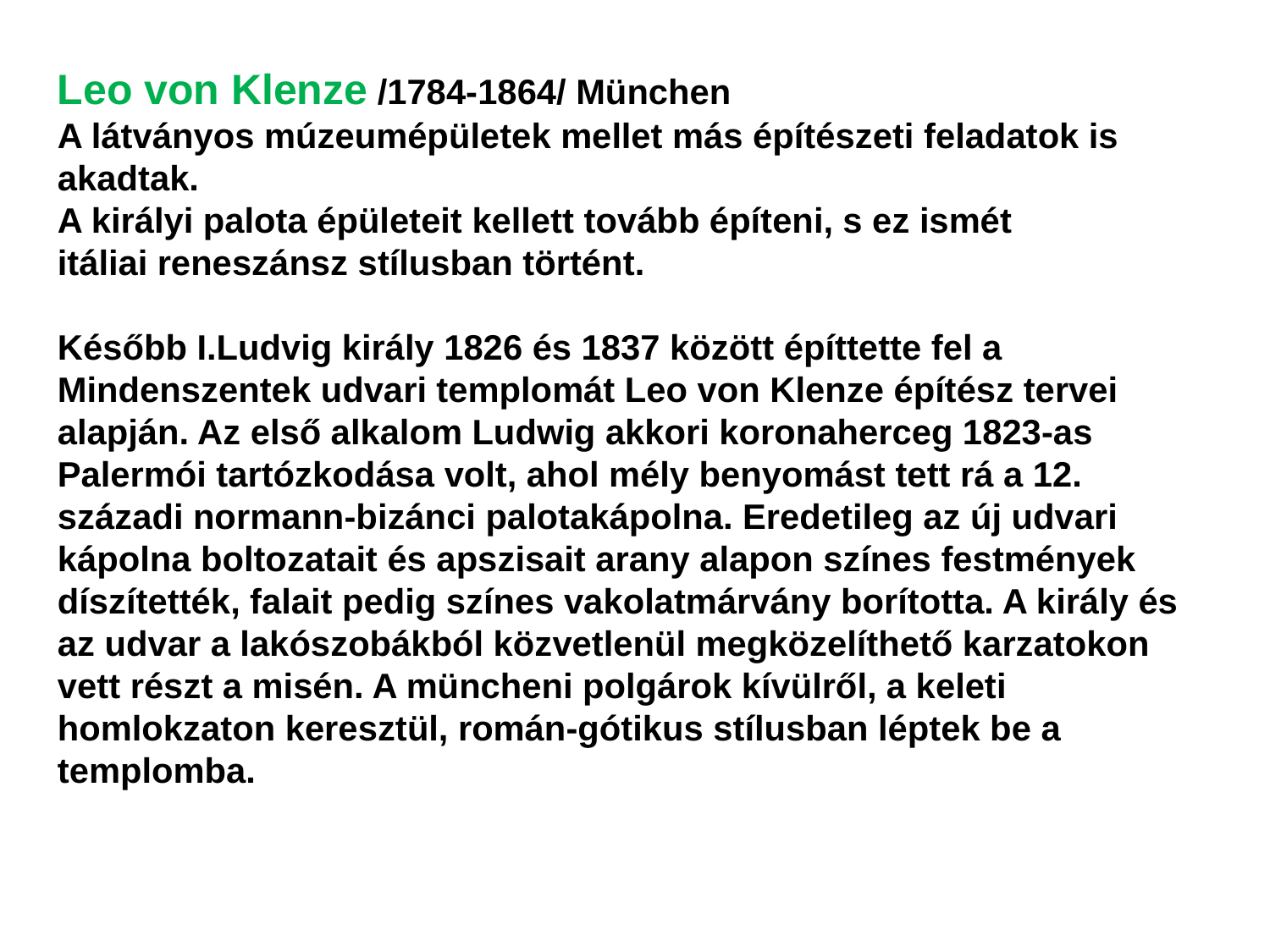

Leo von Klenze /1784-1864/ München
A látványos múzeumépületek mellet más építészeti feladatok is akadtak.
A királyi palota épületeit kellett tovább építeni, s ez ismét
itáliai reneszánsz stílusban történt.

Később I.Ludvig király 1826 és 1837 között építtette fel a Mindenszentek udvari templomát Leo von Klenze építész tervei alapján. Az első alkalom Ludwig akkori koronaherceg 1823-as Palermói tartózkodása volt, ahol mély benyomást tett rá a 12. századi normann-bizánci palotakápolna. Eredetileg az új udvari kápolna boltozatait és apszisait arany alapon színes festmények díszítették, falait pedig színes vakolatmárvány borította. A király és az udvar a lakószobákból közvetlenül megközelíthető karzatokon vett részt a misén. A müncheni polgárok kívülről, a keleti homlokzaton keresztül, román-gótikus stílusban léptek be a templomba.